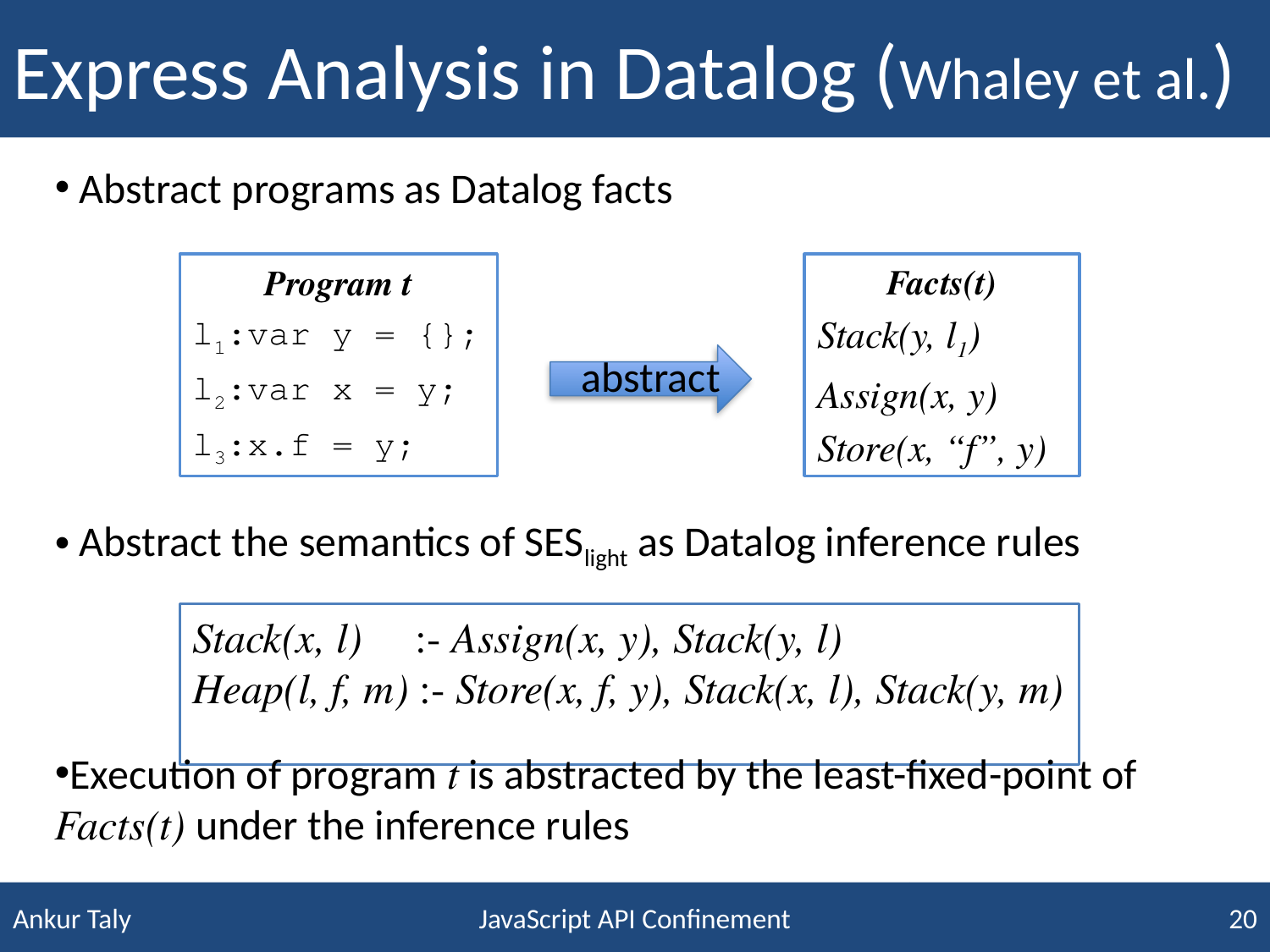

# Express Analysis in Datalog (Whaley et al.)
 Abstract programs as Datalog facts

Program t
l1:var y = {};
l2:var x = y;
l3:x.f = y;

Facts(t)
Stack(y, l1)
Assign(x, y)
Store(x, “f”, y)

abstract

 Abstract the semantics of SESlight as Datalog inference rules

Stack(x, l)     :- Assign(x, y), Stack(y, l)
Heap(l, f, m) :- Store(x, f, y), Stack(x, l), Stack(y, m)

Execution of program t is abstracted by the least-fixed-point of Facts(t) under the inference rules
JavaScript API Confinement
20